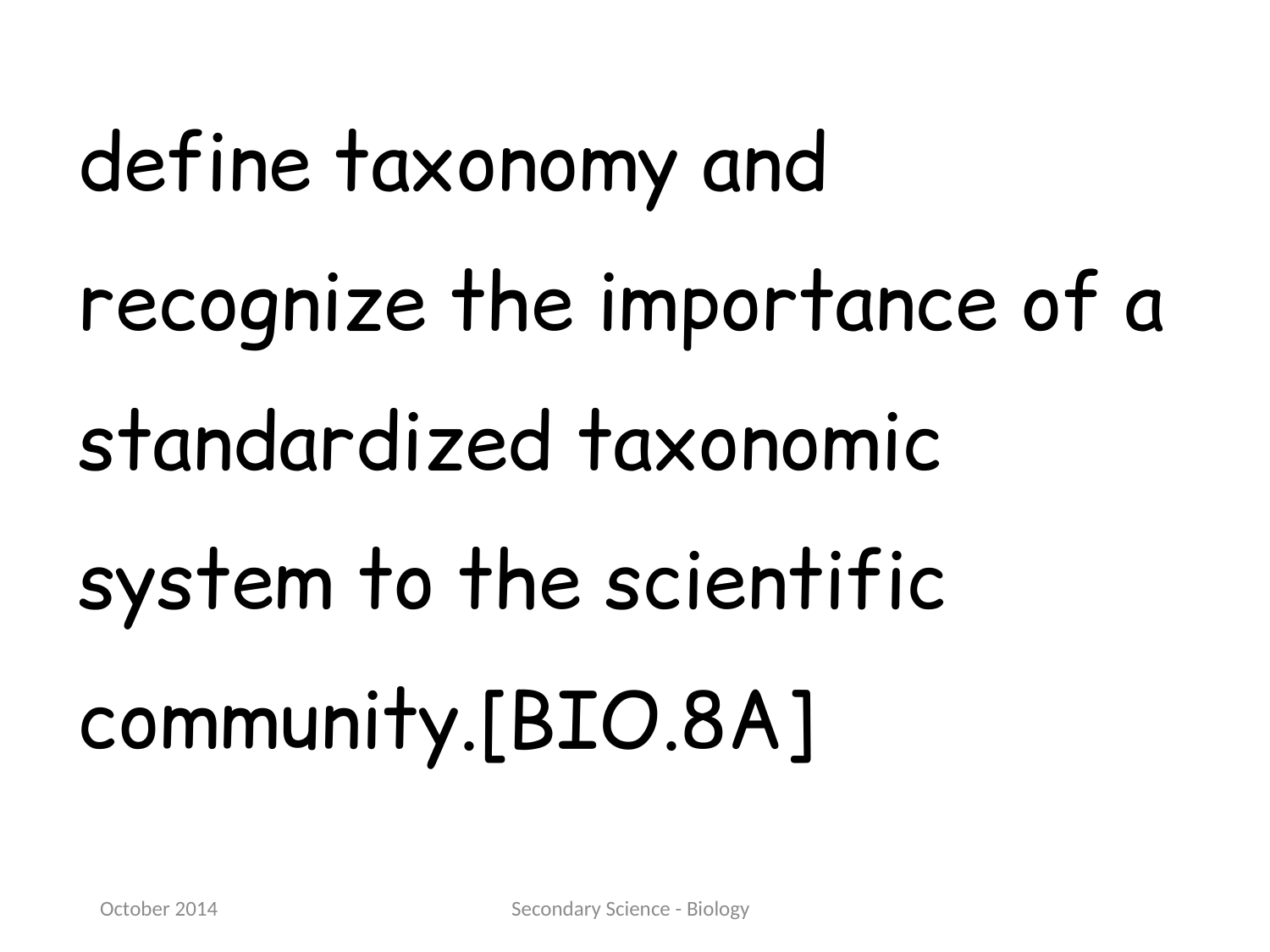

define taxonomy and recognize the importance of a standardized taxonomic system to the scientific community.[BIO.8A]
October 2014
Secondary Science - Biology